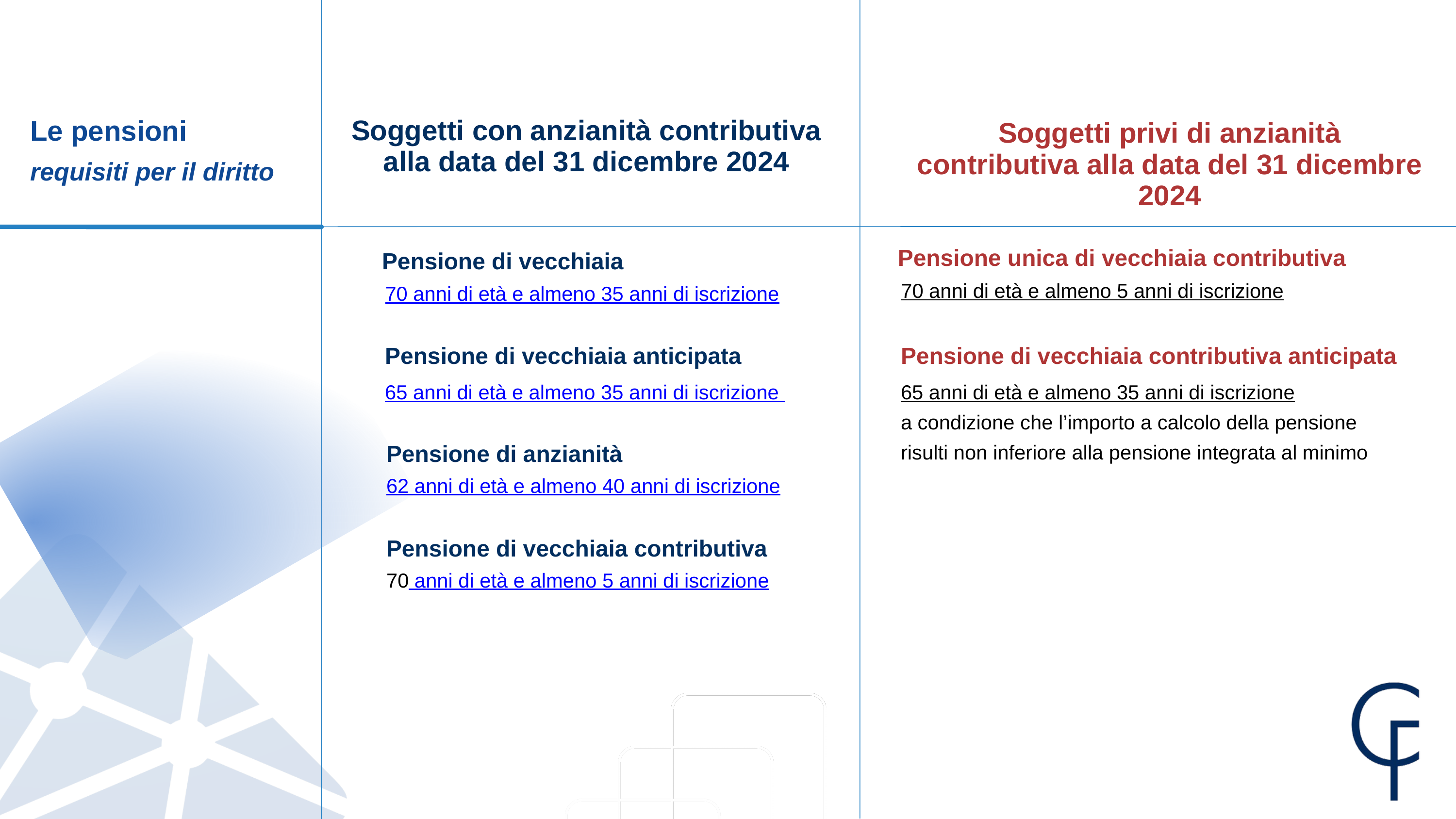

Le pensioni
requisiti per il diritto
Soggetti con anzianità contributiva alla data del 31 dicembre 2024
Soggetti privi di anzianità contributiva alla data del 31 dicembre 2024

Pensione unica di vecchiaia contributiva
Pensione di vecchiaia
70 anni di età e almeno 5 anni di iscrizione
70 anni di età e almeno 35 anni di iscrizione

Pensione di vecchiaia anticipata
Pensione di vecchiaia contributiva anticipata
65 anni di età e almeno 35 anni di iscrizione
65 anni di età e almeno 35 anni di iscrizione
a condizione che l’importo a calcolo della pensione risulti non inferiore alla pensione integrata al minimo

Pensione di anzianità
62 anni di età e almeno 40 anni di iscrizione
Pensione di vecchiaia contributiva

70 anni di età e almeno 5 anni di iscrizione